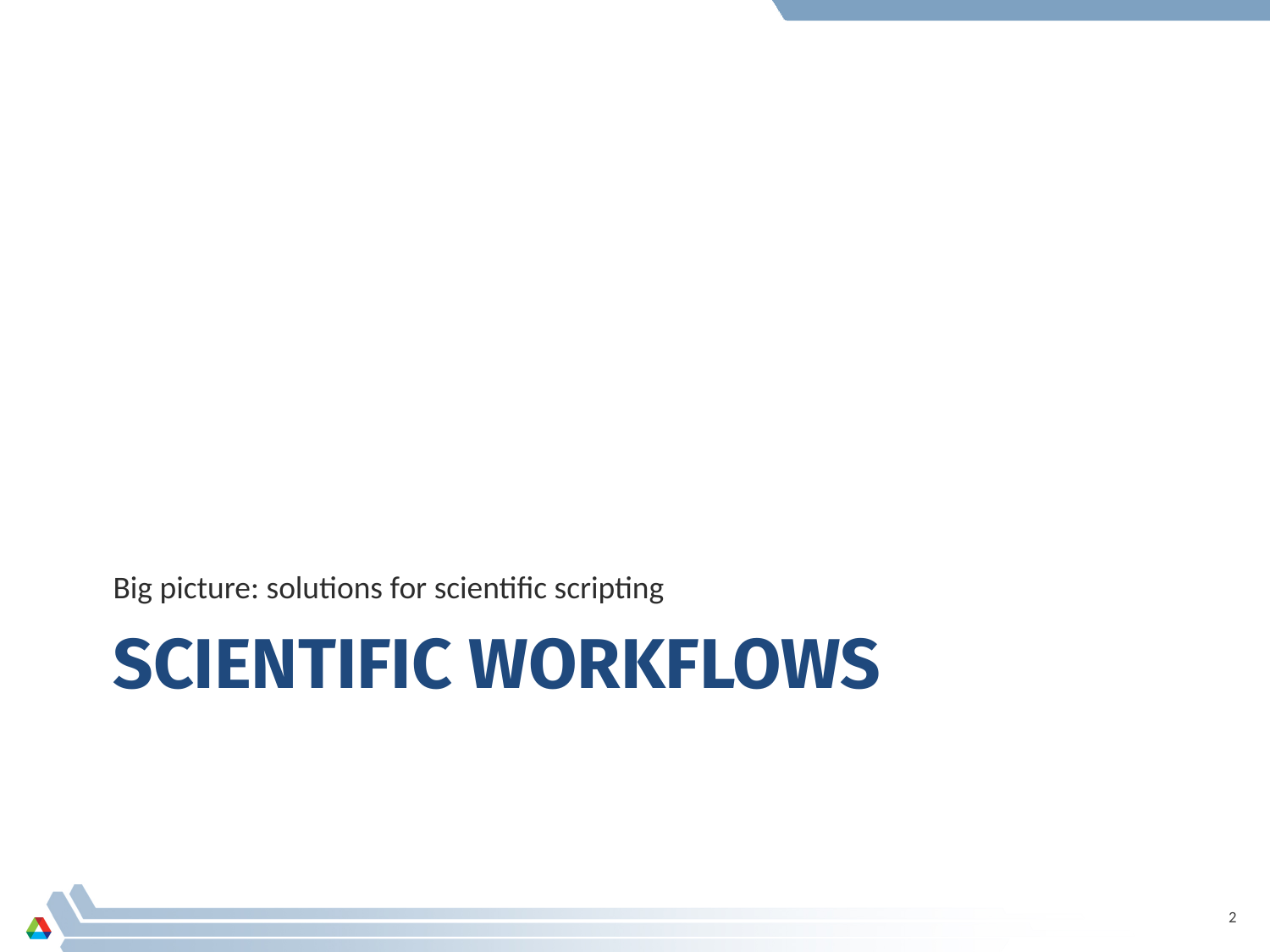

Big picture: solutions for scientific scripting
# scientific workflows
2